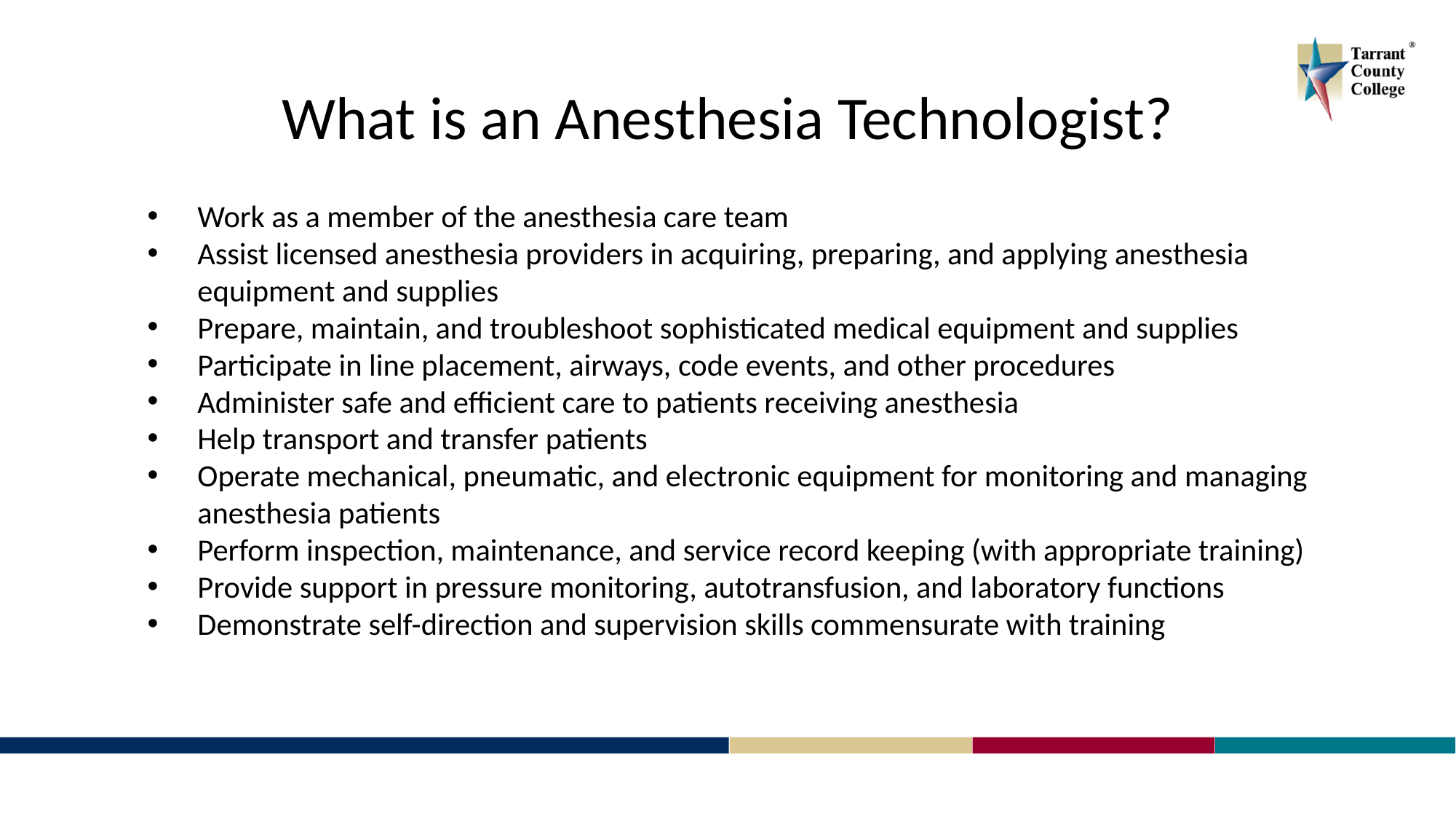

# What is an Anesthesia Technologist?
Work as a member of the anesthesia care team
Assist licensed anesthesia providers in acquiring, preparing, and applying anesthesia equipment and supplies
Prepare, maintain, and troubleshoot sophisticated medical equipment and supplies
Participate in line placement, airways, code events, and other procedures
Administer safe and efficient care to patients receiving anesthesia
Help transport and transfer patients
Operate mechanical, pneumatic, and electronic equipment for monitoring and managing anesthesia patients
Perform inspection, maintenance, and service record keeping (with appropriate training)
Provide support in pressure monitoring, autotransfusion, and laboratory functions
Demonstrate self-direction and supervision skills commensurate with training